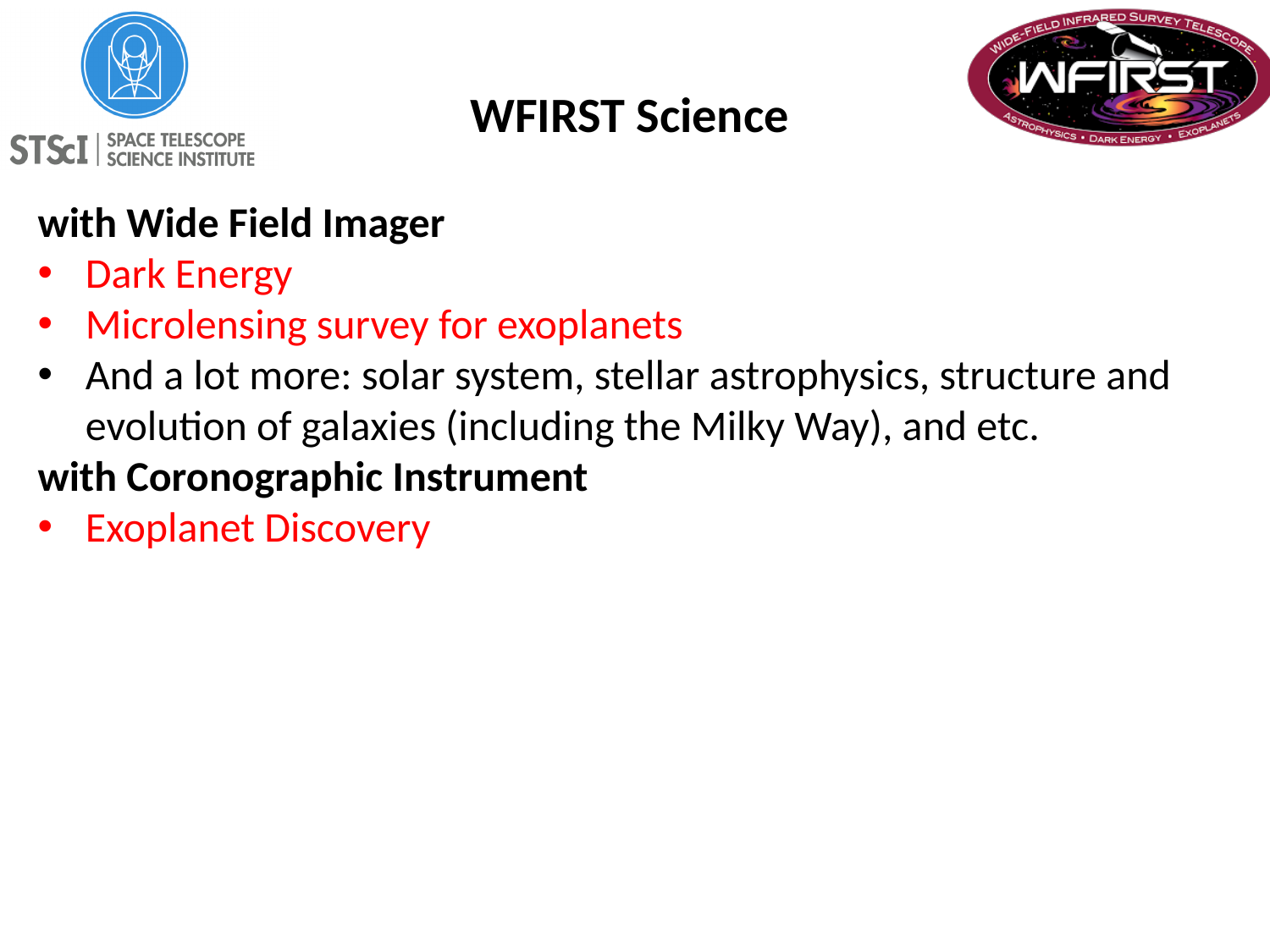

# WFIRST Science
with Wide Field Imager
Dark Energy
Microlensing survey for exoplanets
And a lot more: solar system, stellar astrophysics, structure and evolution of galaxies (including the Milky Way), and etc.
with Coronographic Instrument
Exoplanet Discovery